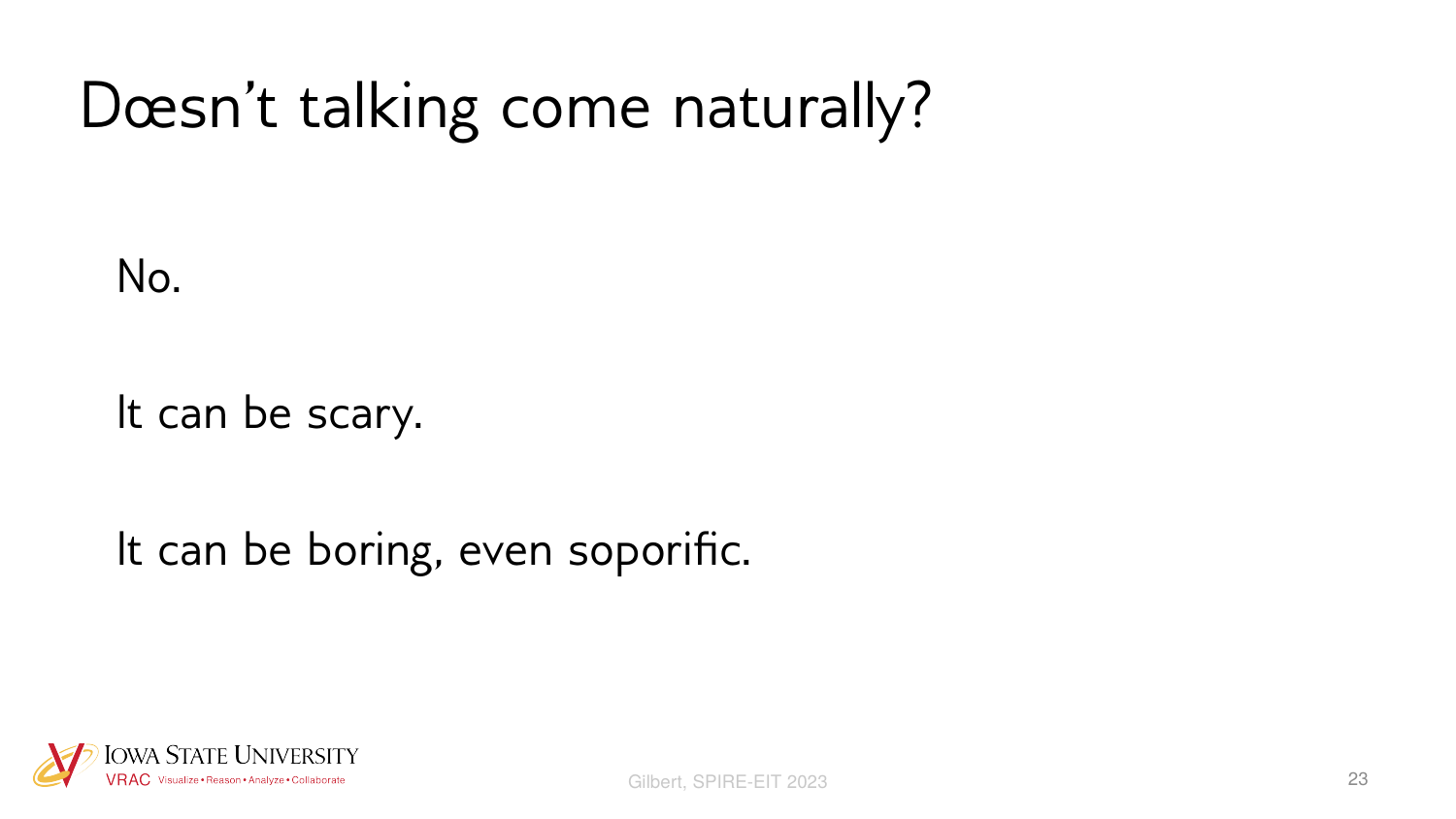

Doesn’t talking come naturally?
No.

It can be scary.

It can be boring, even soporific.
Gilbert, SPIRE-EIT 2023
23